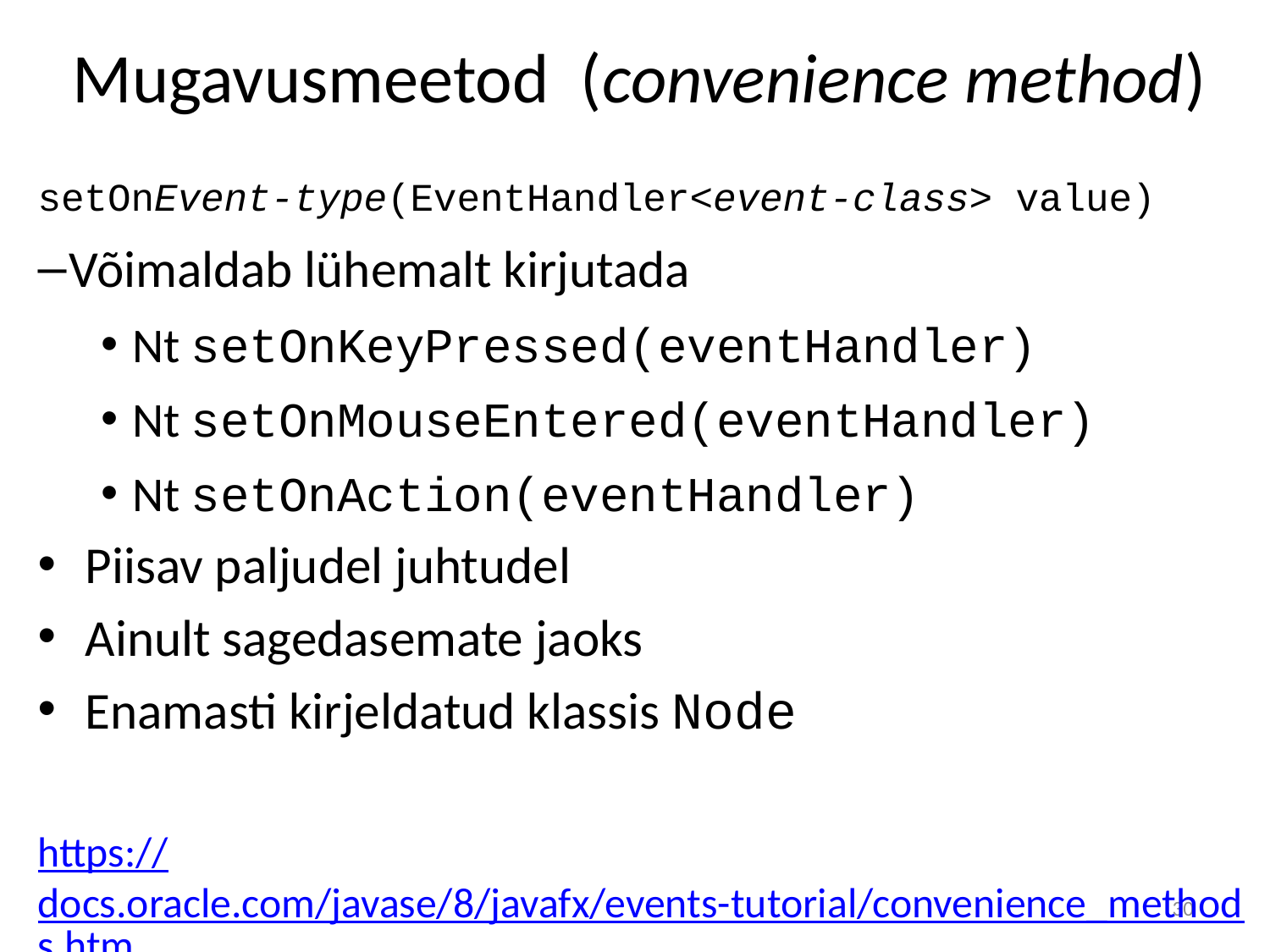

# Mugavusmeetod  (convenience method)
setOnEvent-type(EventHandler<event-class> value)
Võimaldab lühemalt kirjutada
Nt setOnKeyPressed(eventHandler)
Nt setOnMouseEntered(eventHandler)
Nt setOnAction(eventHandler)
Piisav paljudel juhtudel
Ainult sagedasemate jaoks
Enamasti kirjeldatud klassis Node

https://docs.oracle.com/javase/8/javafx/events-tutorial/convenience_methods.htm

30